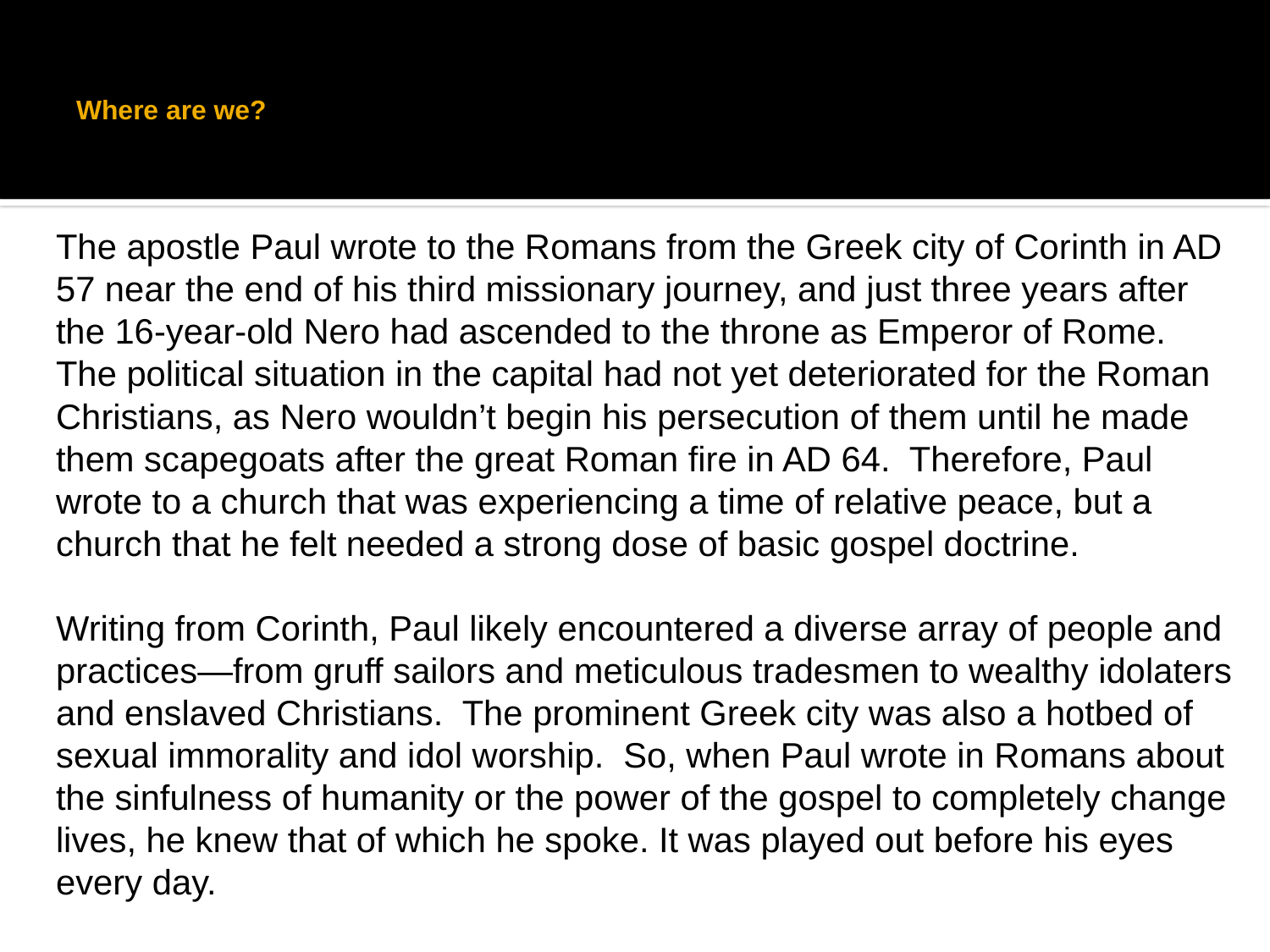

# Where are we?
The apostle Paul wrote to the Romans from the Greek city of Corinth in AD 57 near the end of his third missionary journey, and just three years after the 16-year-old Nero had ascended to the throne as Emperor of Rome. The political situation in the capital had not yet deteriorated for the Roman Christians, as Nero wouldn’t begin his persecution of them until he made them scapegoats after the great Roman fire in AD 64.  Therefore, Paul wrote to a church that was experiencing a time of relative peace, but a church that he felt needed a strong dose of basic gospel doctrine.

Writing from Corinth, Paul likely encountered a diverse array of people and practices—from gruff sailors and meticulous tradesmen to wealthy idolaters and enslaved Christians.  The prominent Greek city was also a hotbed of sexual immorality and idol worship.  So, when Paul wrote in Romans about the sinfulness of humanity or the power of the gospel to completely change lives, he knew that of which he spoke. It was played out before his eyes every day.